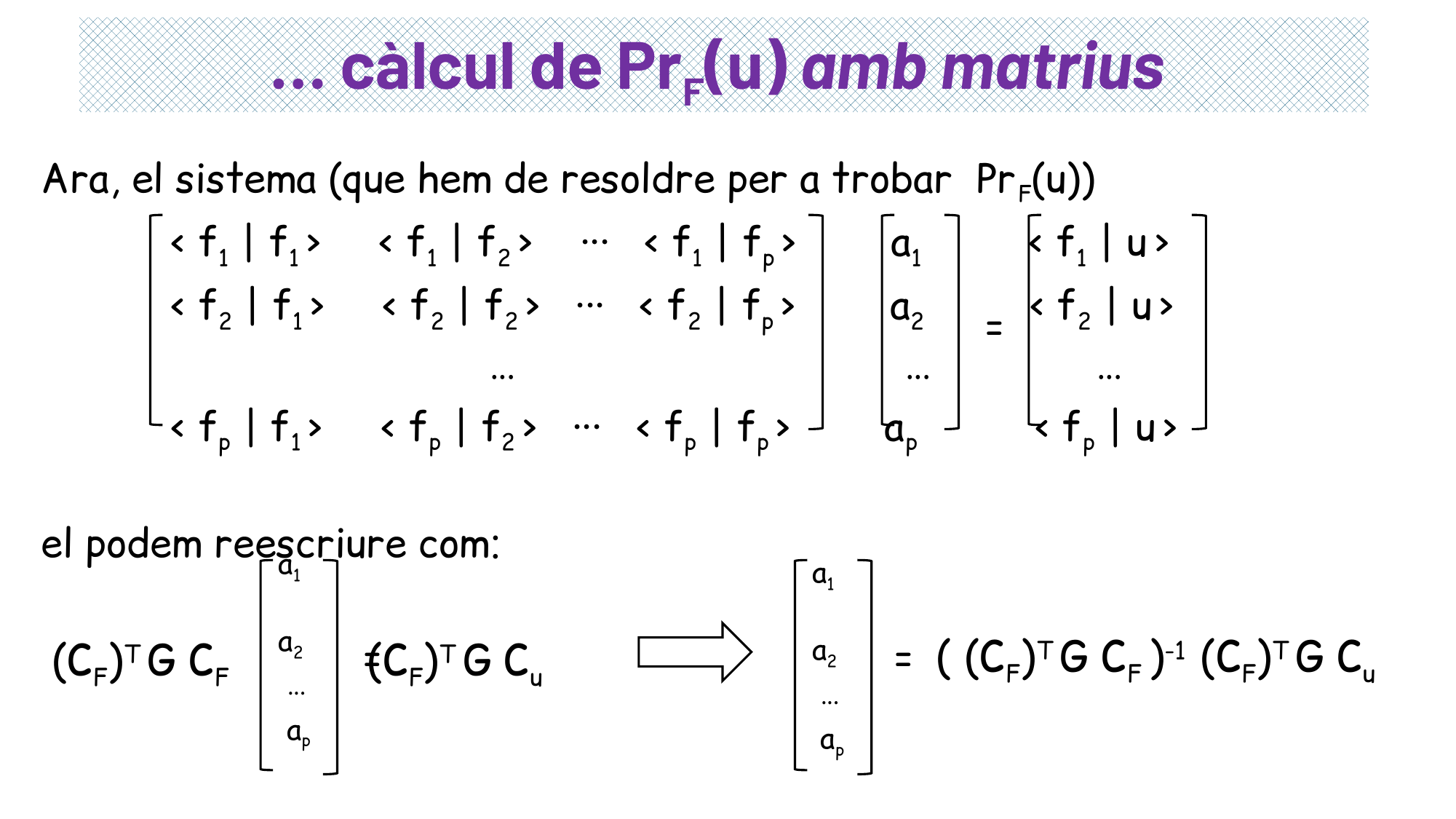

… càlcul de PrF(u) amb matrius
Ara, el sistema (que hem de resoldre per a trobar  PrF(u))
           < f1 | f1 >     < f1 | f2 >    ∙∙∙   < f1 | fp >        a1          < f1 | u >
           < f2 | f1 >     < f2 | f2 >   ∙∙∙   < f2 | fp >        a2         < f2 | u >
                                      …                                 …              …
           < fp | f1 >     < fp | f2 >   ∙∙∙   < fp | fp >        ap          < fp | u >

el podem reescriure com:

=
a1
a2
 …
 ap

a1
a2
 …
 ap

( (CF)T G CF )-1  (CF)T G Cu

(CF)T G CF                   (CF)T G Cu

=
=